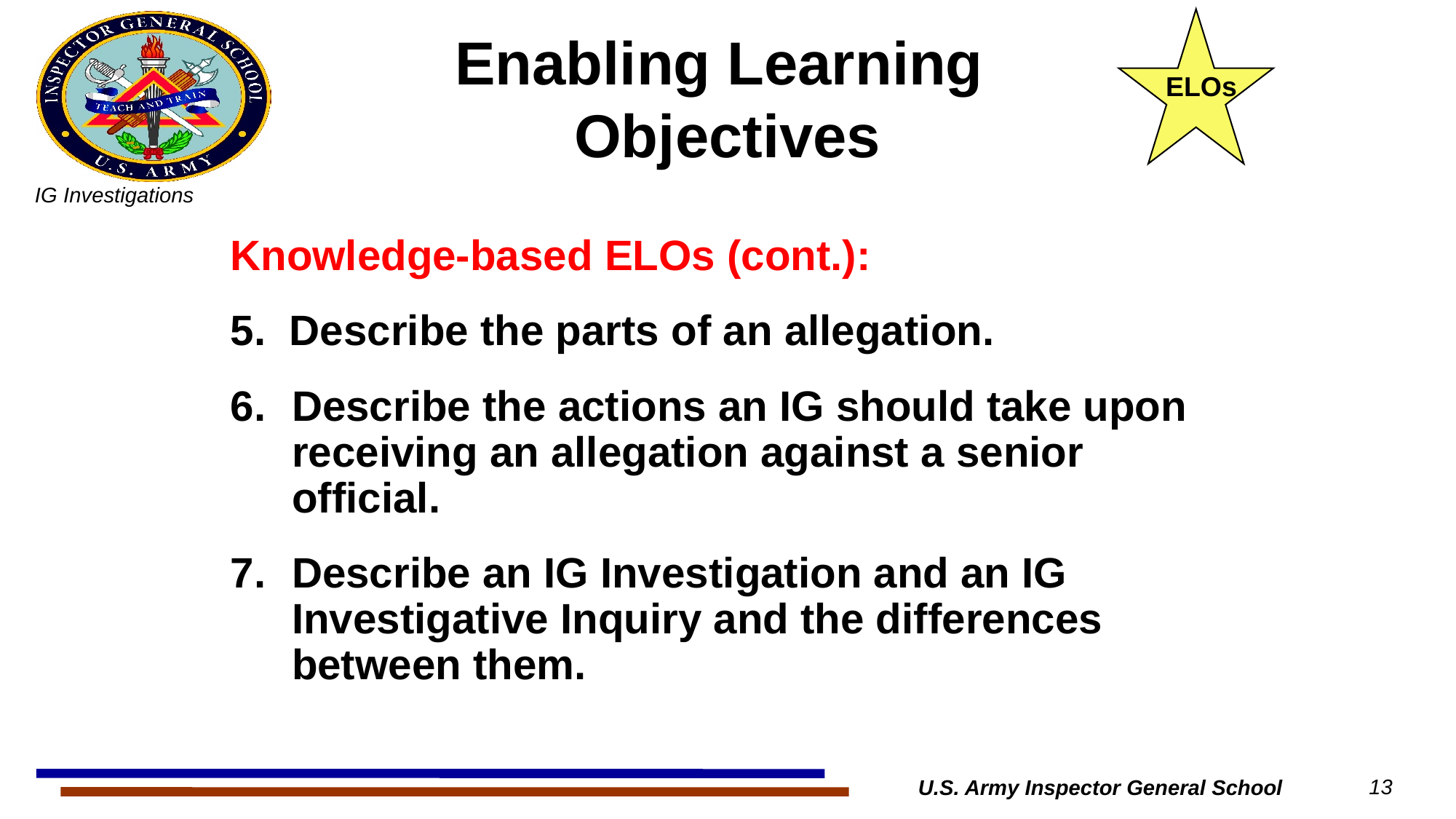

ELOs
# Enabling Learning Objectives
Knowledge-based ELOs (cont.):
5.  Describe the parts of an allegation.
Describe the actions an IG should take upon   receiving an allegation against a senior official.
Describe an IG Investigation and an IG Investigative Inquiry and the differences between them.

U.S. Army Inspector General School